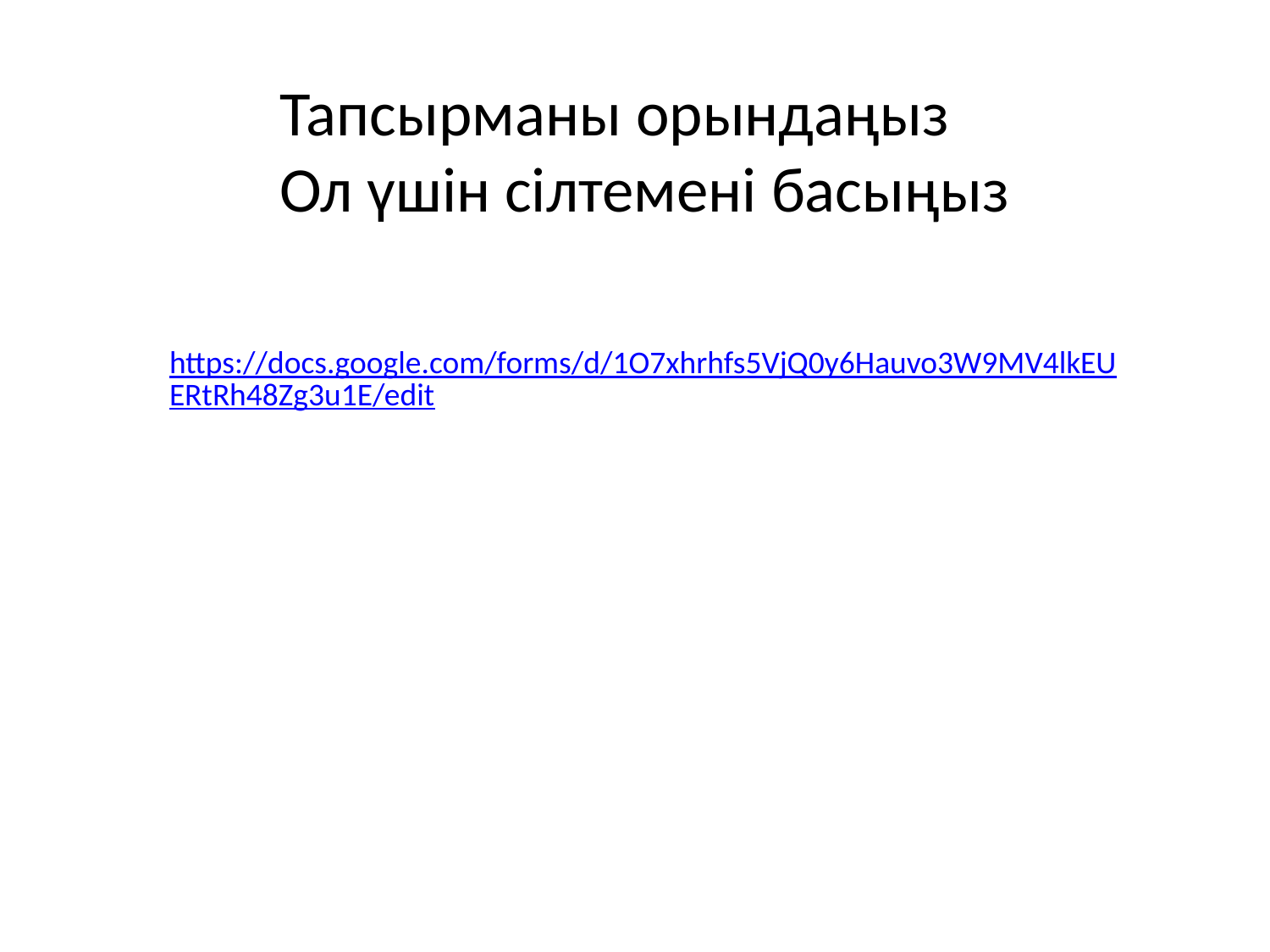

Тапсырманы орындаңыз
Ол үшін сілтемені басыңыз
https://docs.google.com/forms/d/1O7xhrhfs5VjQ0y6Hauvo3W9MV4lkEUERtRh48Zg3u1E/edit